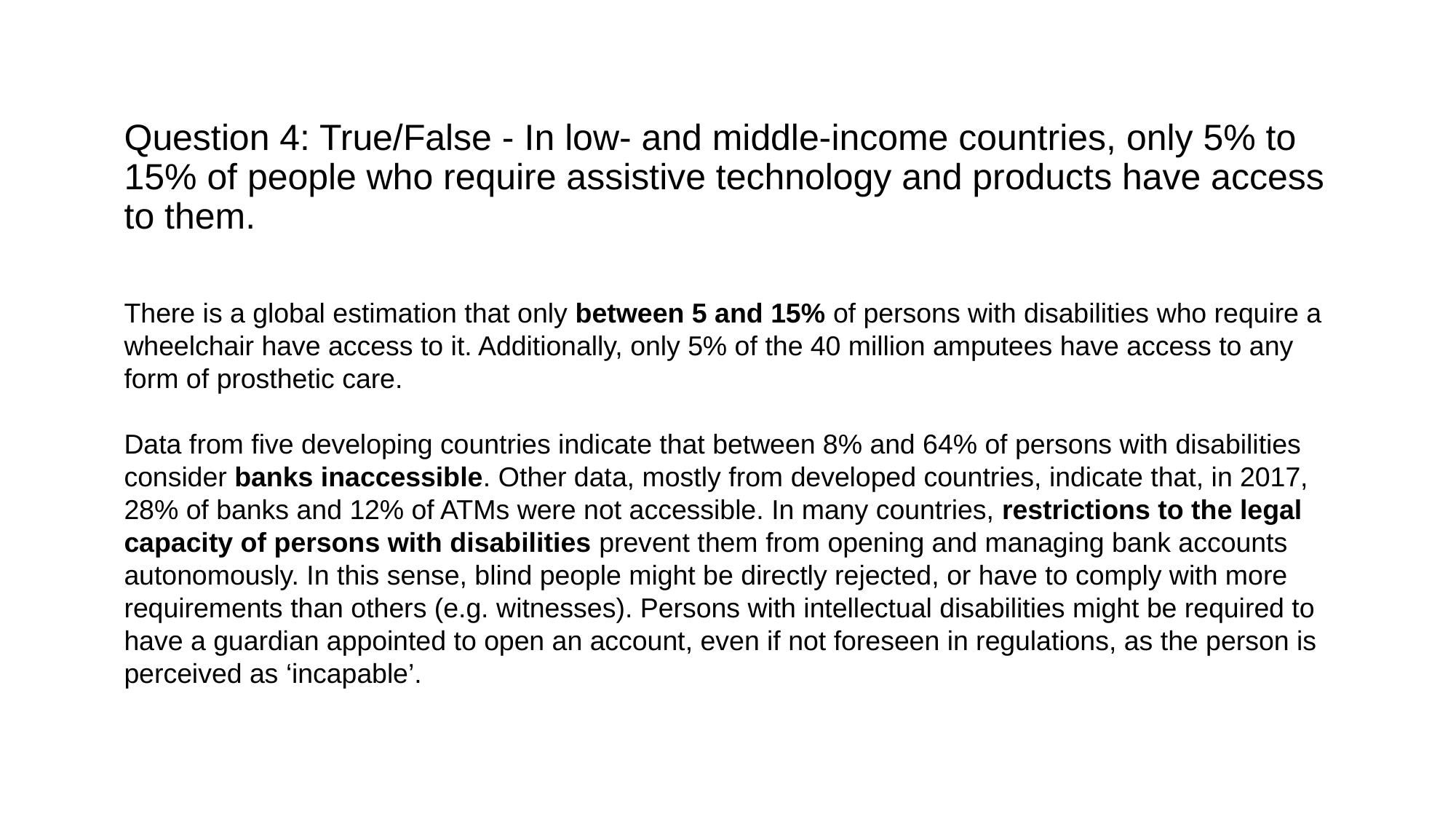

# Question 4: True/False - In low- and middle-income countries, only 5% to 15% of people who require assistive technology and products have access to them.
There is a global estimation that only between 5 and 15% of persons with disabilities who require a wheelchair have access to it. Additionally, only 5% of the 40 million amputees have access to any form of prosthetic care.

Data from five developing countries indicate that between 8% and 64% of persons with disabilities consider banks inaccessible. Other data, mostly from developed countries, indicate that, in 2017, 28% of banks and 12% of ATMs were not accessible. In many countries, restrictions to the legal capacity of persons with disabilities prevent them from opening and managing bank accounts autonomously. In this sense, blind people might be directly rejected, or have to comply with more requirements than others (e.g. witnesses). Persons with intellectual disabilities might be required to have a guardian appointed to open an account, even if not foreseen in regulations, as the person is perceived as ‘incapable’.